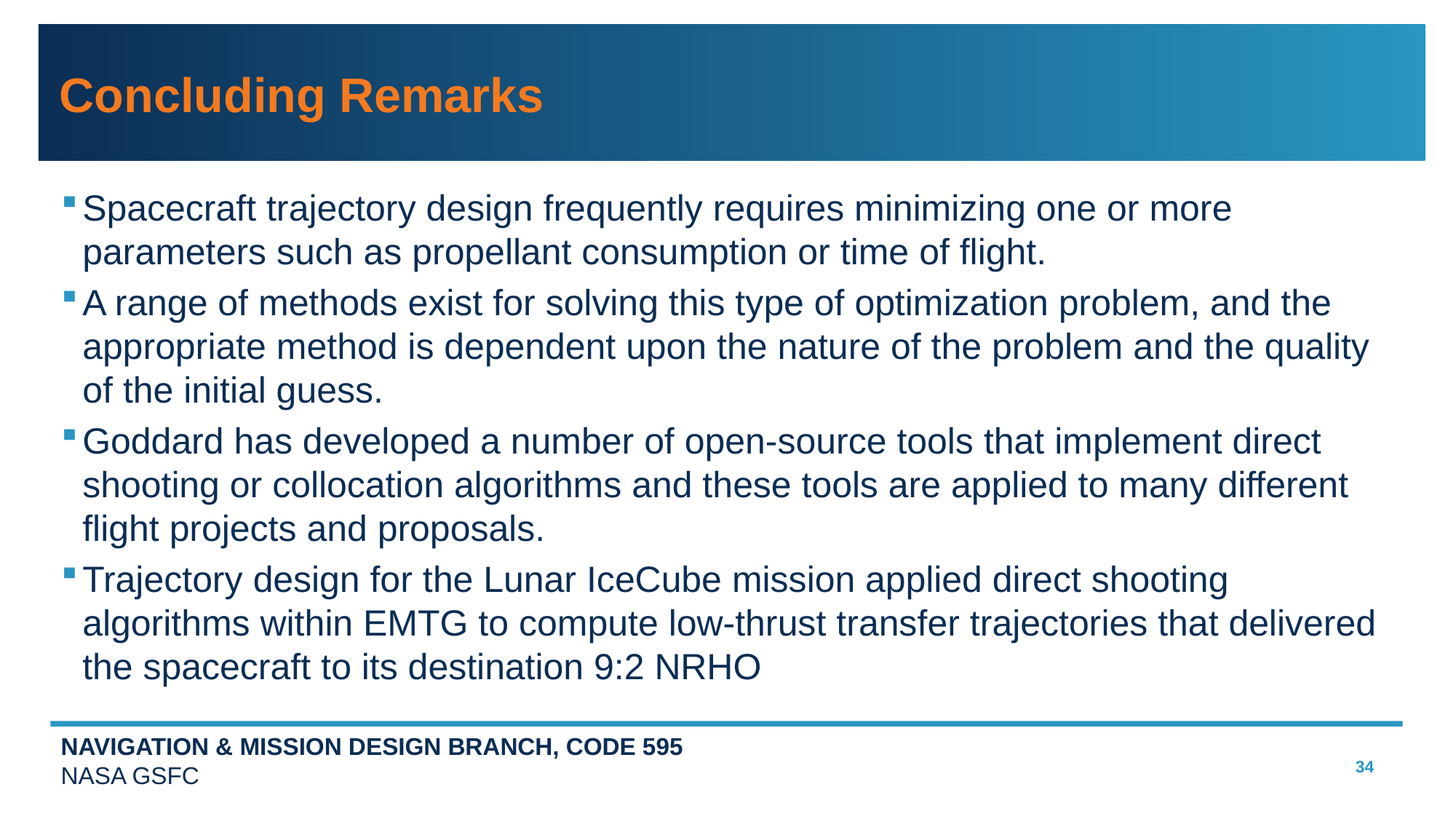

# Concluding Remarks
Spacecraft trajectory design frequently requires minimizing one or more parameters such as propellant consumption or time of flight.
A range of methods exist for solving this type of optimization problem, and the appropriate method is dependent upon the nature of the problem and the quality of the initial guess.
Goddard has developed a number of open-source tools that implement direct shooting or collocation algorithms and these tools are applied to many different flight projects and proposals.
Trajectory design for the Lunar IceCube mission applied direct shooting algorithms within EMTG to compute low-thrust transfer trajectories that delivered the spacecraft to its destination 9:2 NRHO
34